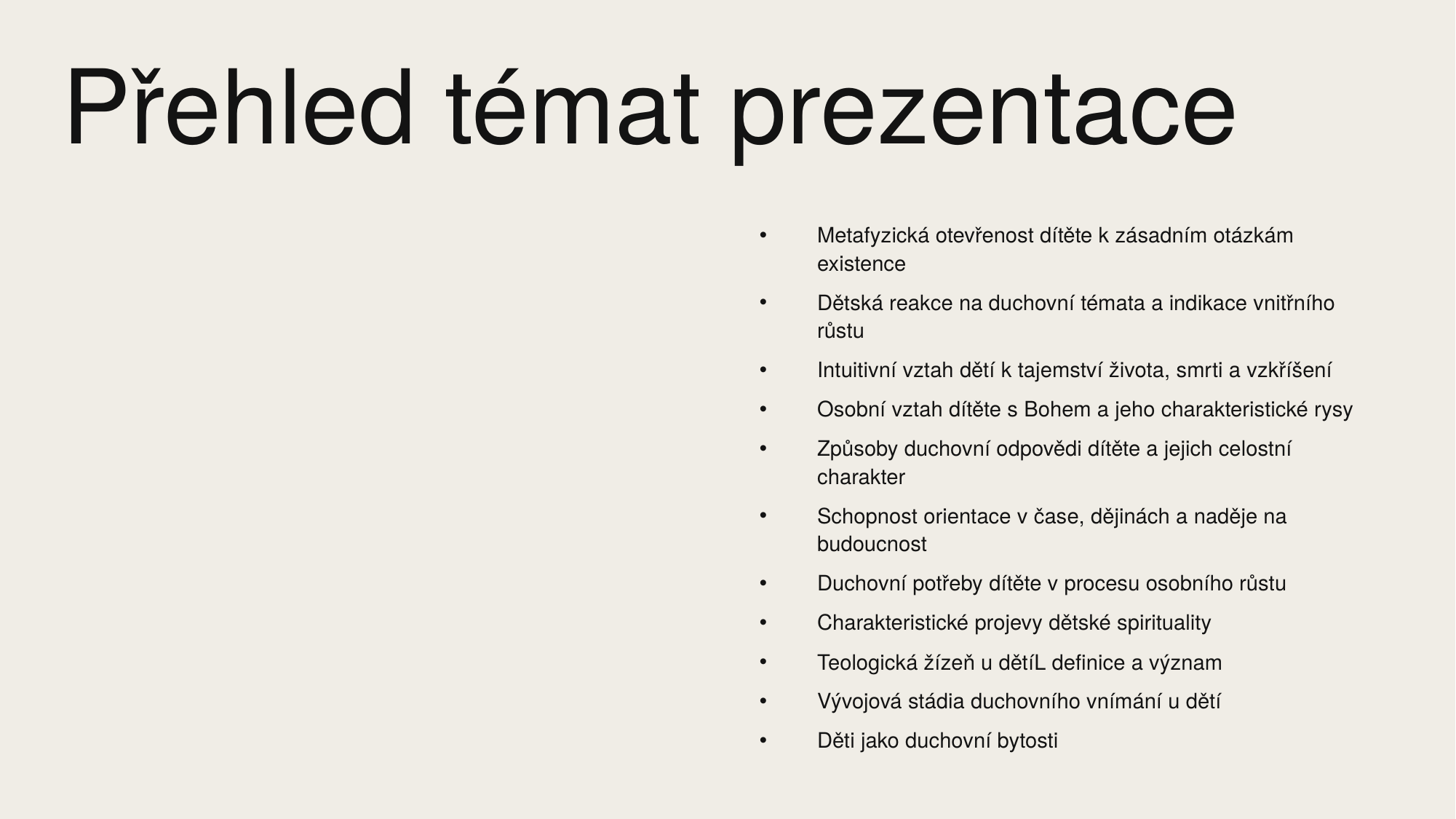

# Přehled témat prezentace
Metafyzická otevřenost dítěte k zásadním otázkám existence
Dětská reakce na duchovní témata a indikace vnitřního růstu
Intuitivní vztah dětí k tajemství života, smrti a vzkříšení
Osobní vztah dítěte s Bohem a jeho charakteristické rysy
Způsoby duchovní odpovědi dítěte a jejich celostní charakter
Schopnost orientace v čase, dějinách a naděje na budoucnost
Duchovní potřeby dítěte v procesu osobního růstu
Charakteristické projevy dětské spirituality
Teologická žízeň u dětíL definice a význam
Vývojová stádia duchovního vnímání u dětí
Děti jako duchovní bytosti